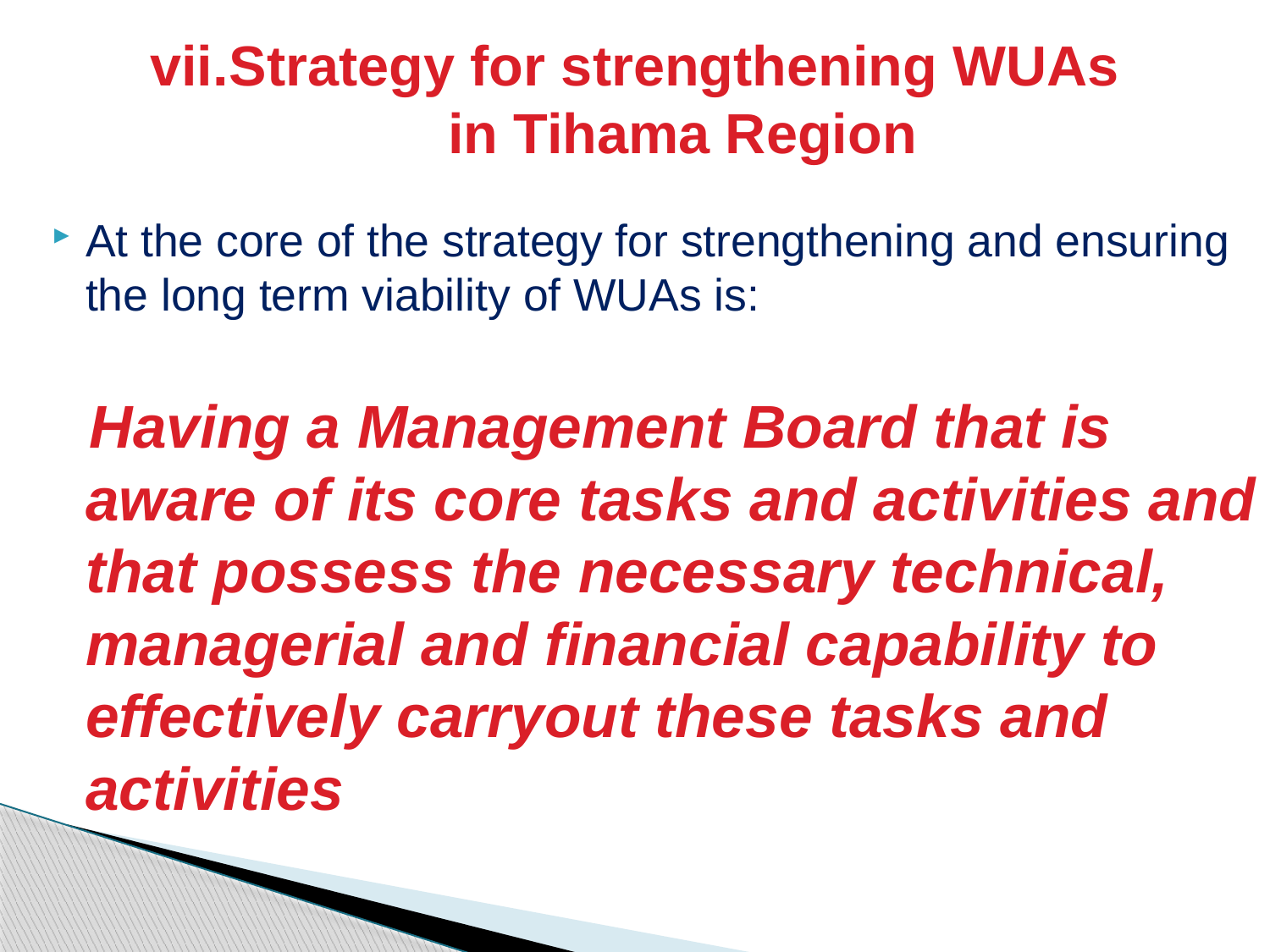

# Strategy for strengthening WUAs in Tihama Region
At the core of the strategy for strengthening and ensuring the long term viability of WUAs is:

   Having a Management Board that is aware of its core tasks and activities and that possess the necessary technical, managerial and financial capability to effectively carryout these tasks and activities